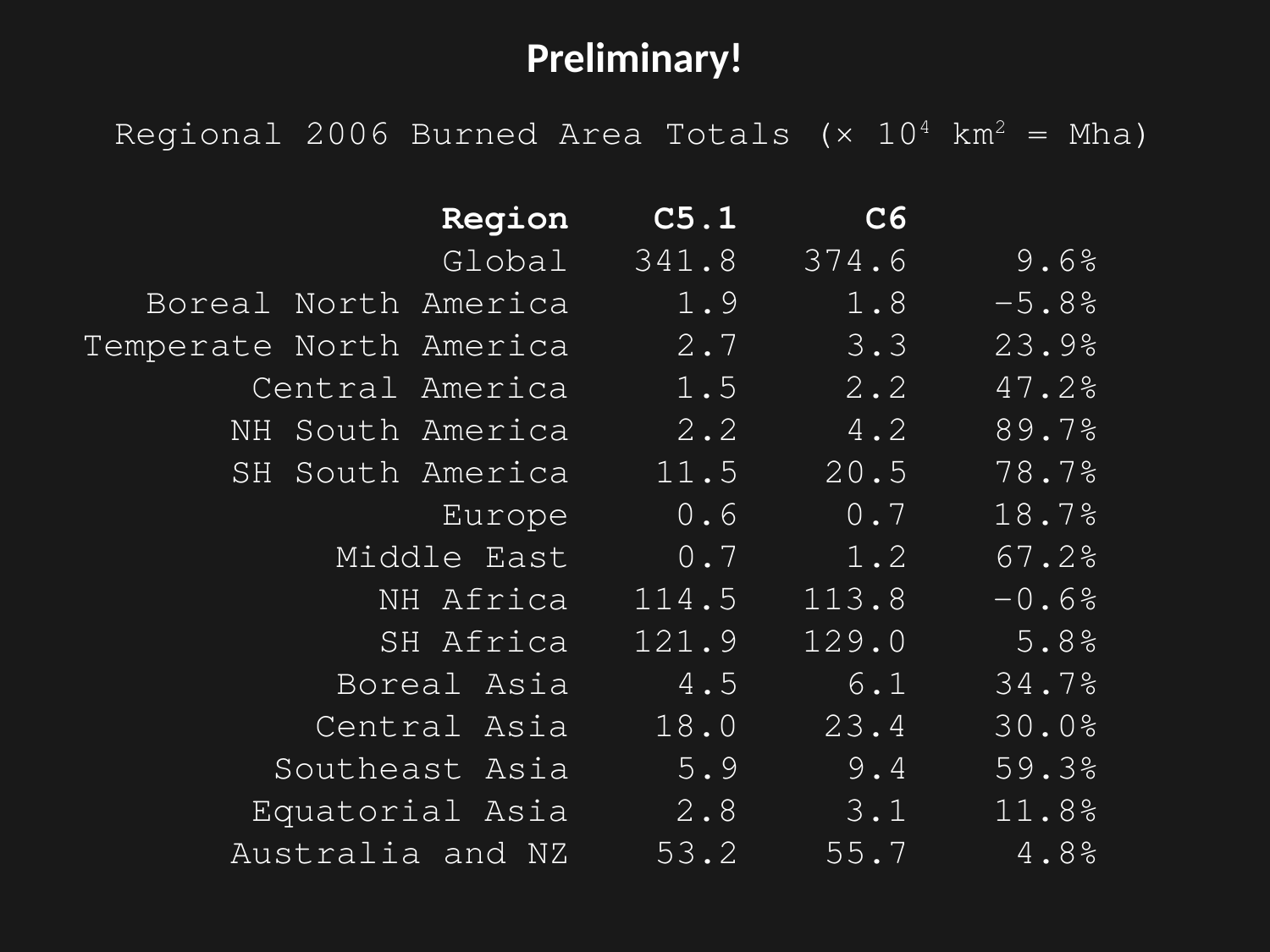

Preliminary!
Regional 2006 Burned Area Totals (× 104 km2 = Mha)

                 Region    C5.1      C6
                 Global   341.8   374.6     9.6%
   Boreal North America     1.9     1.8    -5.8%
Temperate North America     2.7     3.3    23.9%
        Central America     1.5     2.2    47.2%
       NH South America     2.2     4.2    89.7%
       SH South America    11.5    20.5    78.7%
                 Europe     0.6     0.7    18.7%
            Middle East     0.7     1.2    67.2%
              NH Africa   114.5   113.8    -0.6%
              SH Africa   121.9   129.0     5.8%
            Boreal Asia     4.5     6.1    34.7%
           Central Asia    18.0    23.4    30.0%
         Southeast Asia     5.9     9.4    59.3%
        Equatorial Asia     2.8     3.1    11.8%
       Australia and NZ    53.2    55.7     4.8%